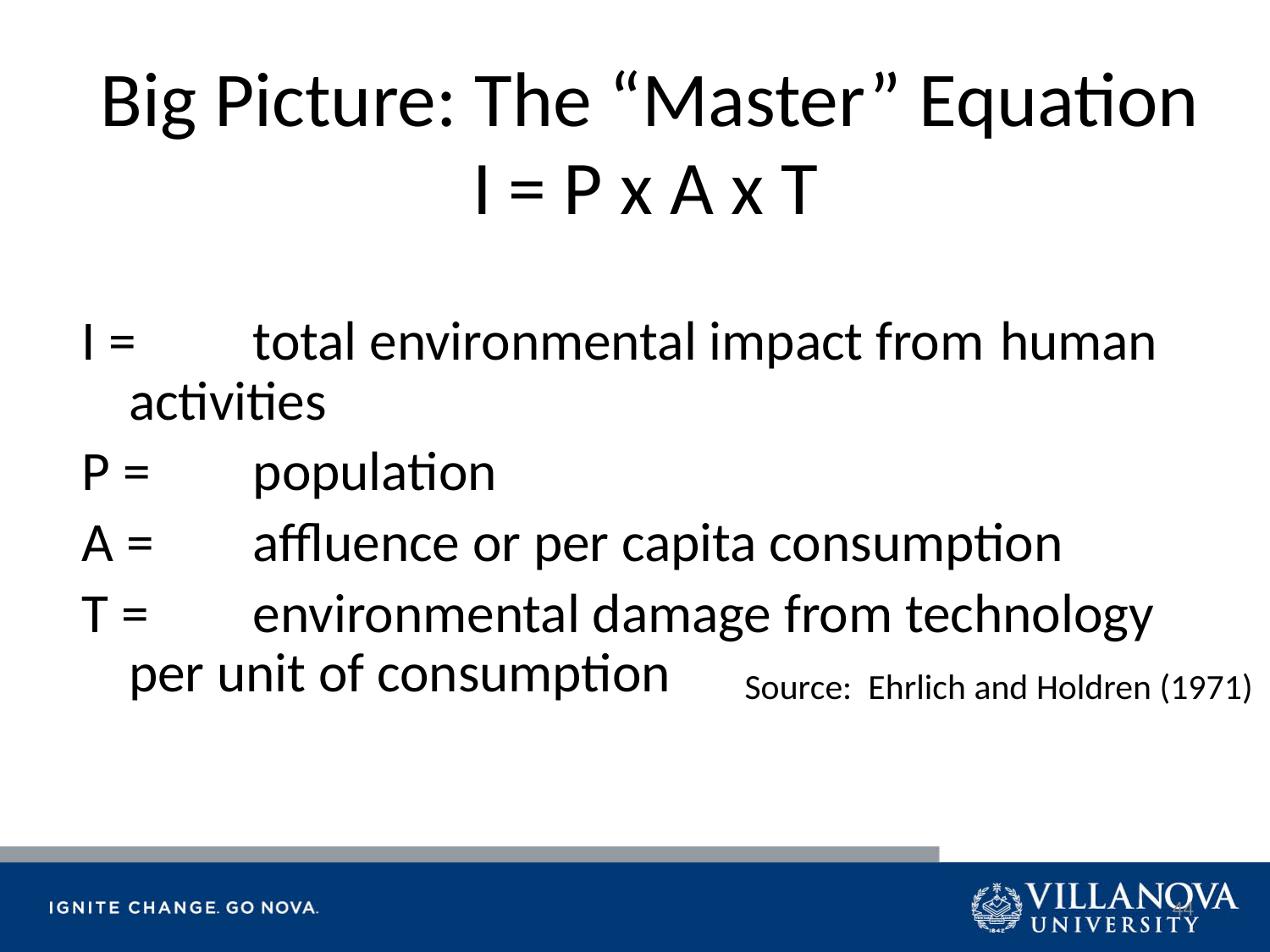

# Big Picture: The “Master” Equation
I = P x A x T

I = 	total environmental impact from 	human     activities
P = 	population
A = 	affluence or per capita consumption
T = 	environmental damage from technology per unit of consumption

Source:  Ehrlich and Holdren (1971)
44